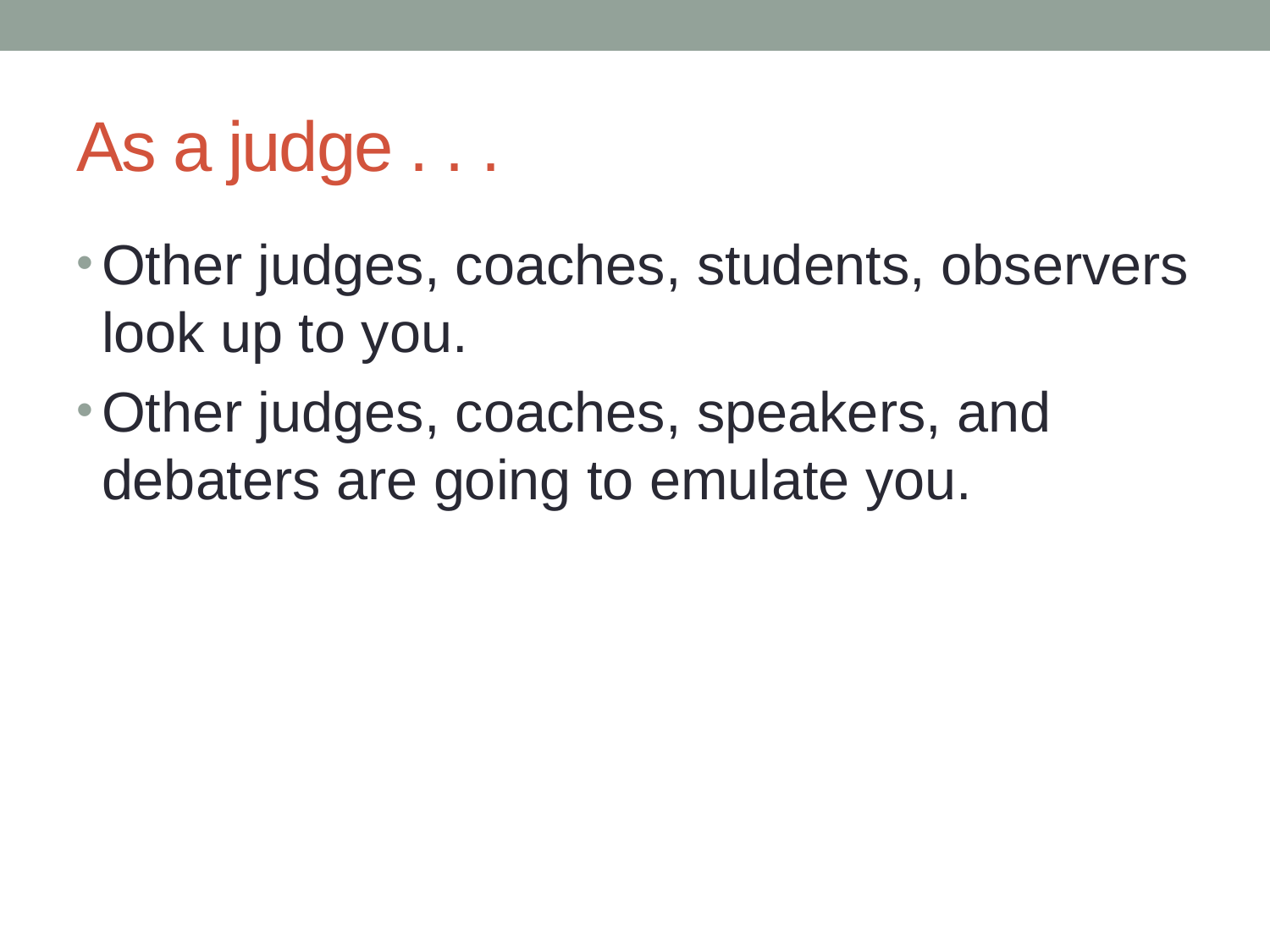

# As a judge . . .
Other judges, coaches, students, observers look up to you.
Other judges, coaches, speakers, and debaters are going to emulate you.